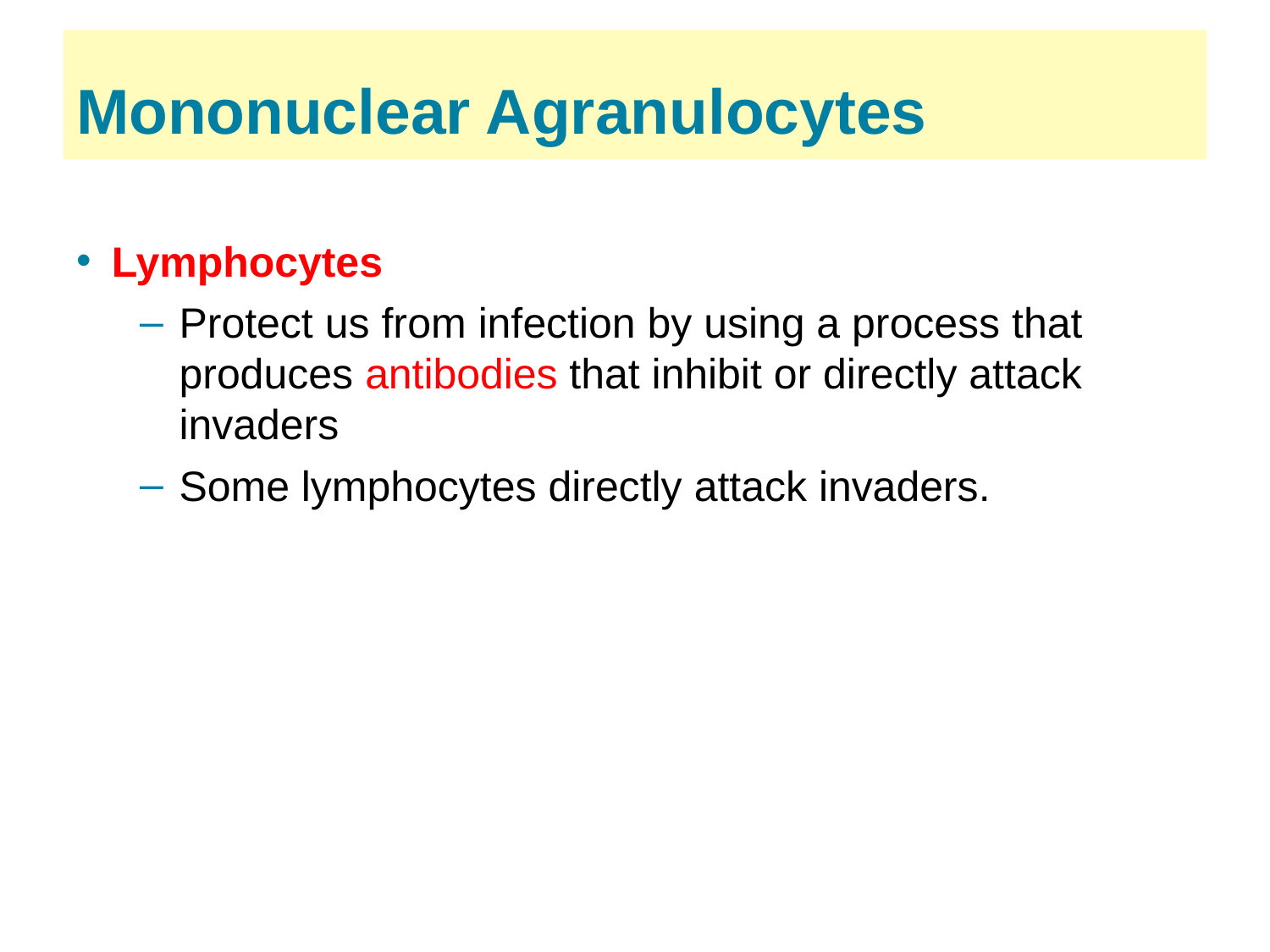

59
# Mononuclear Agranulocytes
Lymphocytes
Protect us from infection by using a process that produces antibodies that inhibit or directly attack invaders
Some lymphocytes directly attack invaders.